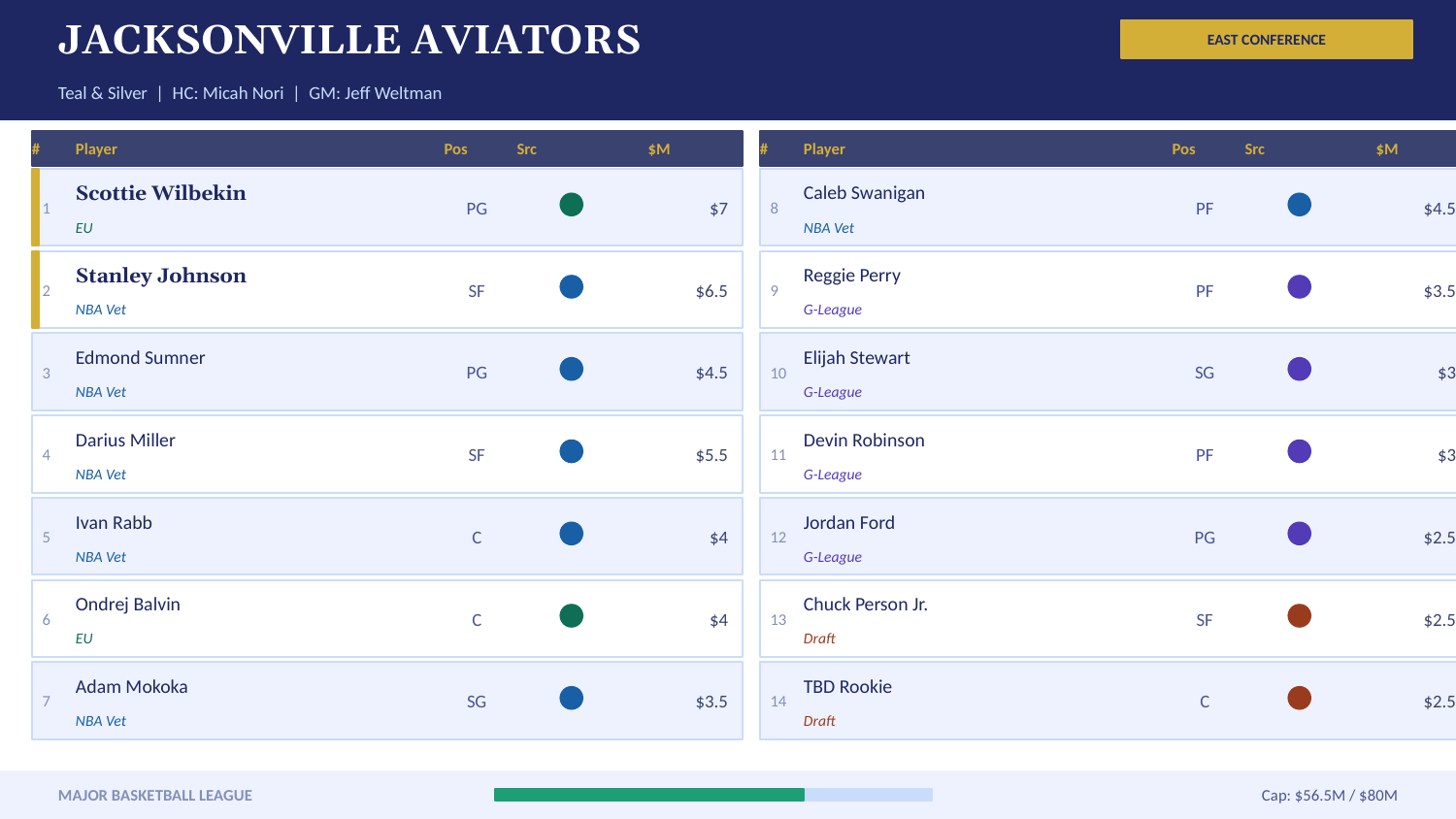

JACKSONVILLE AVIATORS

EAST CONFERENCE
Teal & Silver  |  HC: Micah Nori  |  GM: Jeff Weltman

#
Player
Pos
Src
$M

#
Player
Pos
Src
$M

1
Scottie Wilbekin
PG
$7
8
Caleb Swanigan
PF
$4.5

EU
NBA Vet

2
Stanley Johnson
SF
$6.5
9
Reggie Perry
PF
$3.5

NBA Vet
G-League

3
Edmond Sumner
PG
$4.5
10
Elijah Stewart
SG
$3

NBA Vet
G-League

4
Darius Miller
SF
$5.5
11
Devin Robinson
PF
$3

NBA Vet
G-League

5
Ivan Rabb
C
$4
12
Jordan Ford
PG
$2.5

NBA Vet
G-League

6
Ondrej Balvin
C
$4
13
Chuck Person Jr.
SF
$2.5

EU
Draft

7
Adam Mokoka
SG
$3.5
14
TBD Rookie
C
$2.5

NBA Vet
Draft

MAJOR BASKETBALL LEAGUE
Cap: $56.5M / $80M